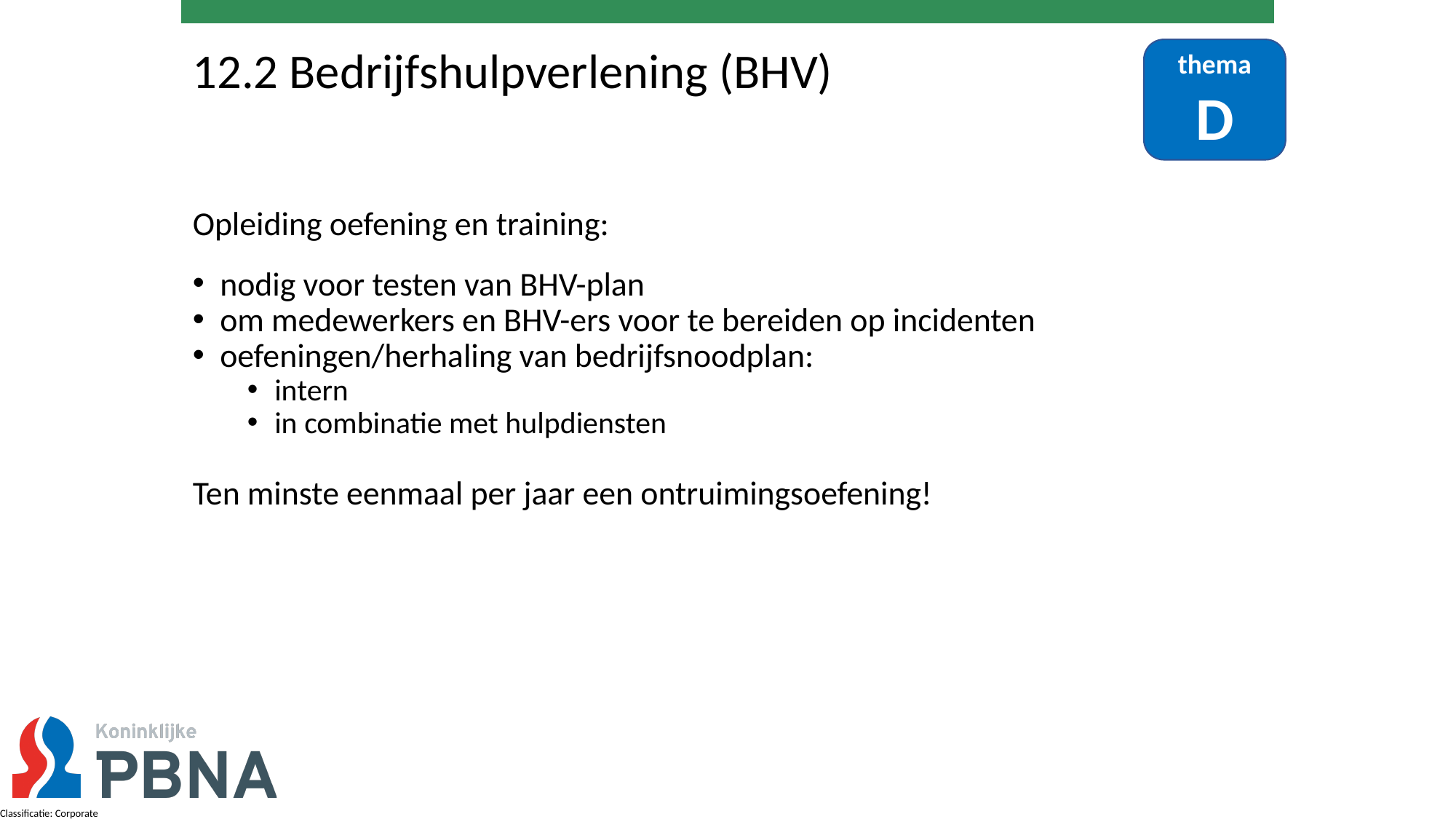

thema
D
# 12.2 Bedrijfshulpverlening (BHV)
Opleiding oefening en training:
nodig voor testen van BHV-plan
om medewerkers en BHV-ers voor te bereiden op incidenten
oefeningen/herhaling van bedrijfsnoodplan:
intern
in combinatie met hulpdiensten

Ten minste eenmaal per jaar een ontruimingsoefening!